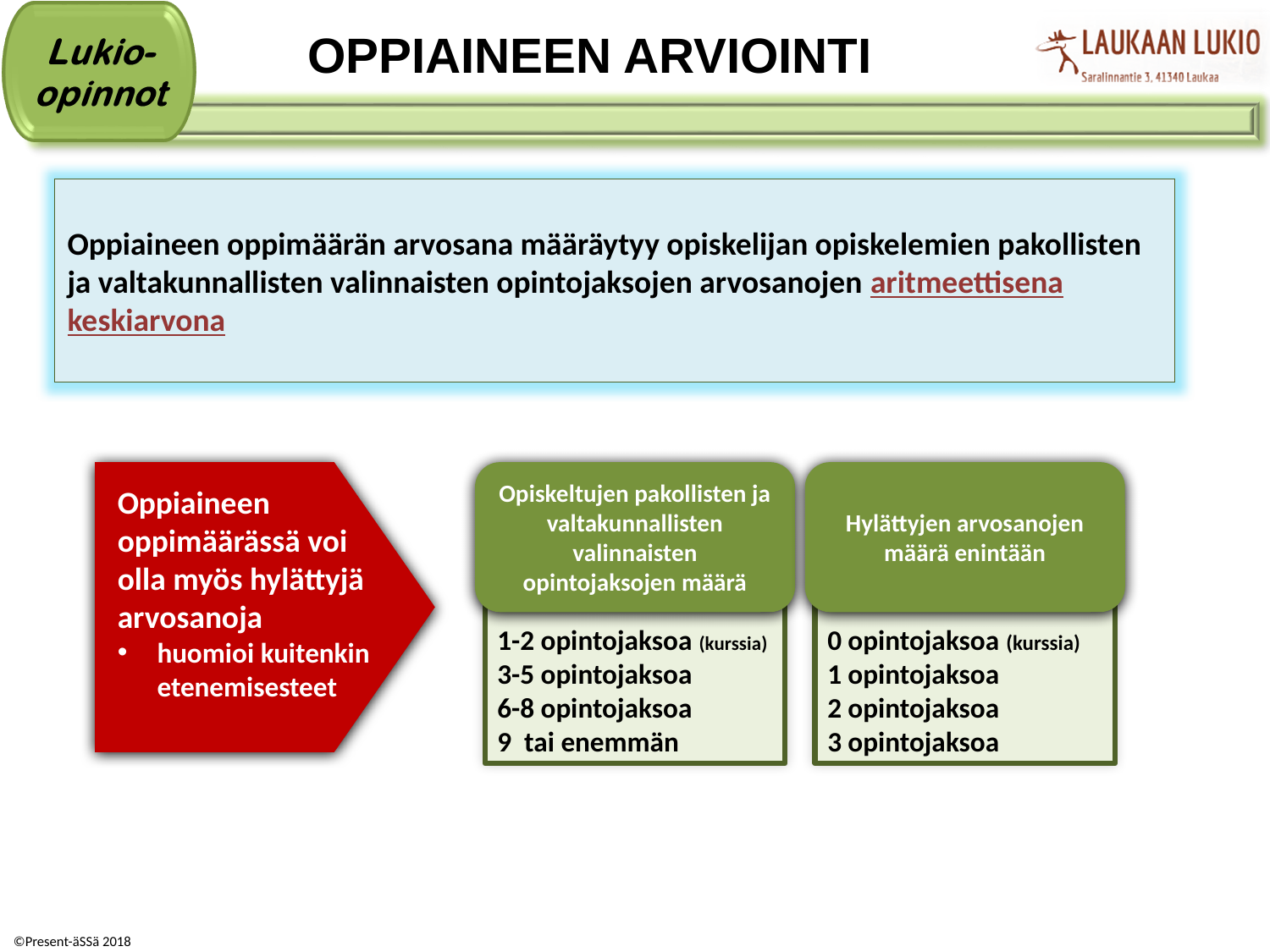

# OPPIAINEEN ARVIOINTI

Oppiaineen oppimäärän arvosana määräytyy opiskelijan opiskelemien pakollisten ja valtakunnallisten valinnaisten opintojaksojen arvosanojen aritmeettisena keskiarvona

Opiskeltujen pakollisten ja valtakunnallisten valinnaisten opintojaksojen määrä
Hylättyjen arvosanojen määrä enintään

1-2 opintojaksoa (kurssia)
3-5 opintojaksoa
6-8 opintojaksoa
9  tai enemmän

0 opintojaksoa (kurssia)
1 opintojaksoa
2 opintojaksoa
3 opintojaksoa
Oppiaineen oppimäärässä voi olla myös hylättyjä arvosanoja
huomioi kuitenkin etenemisesteet